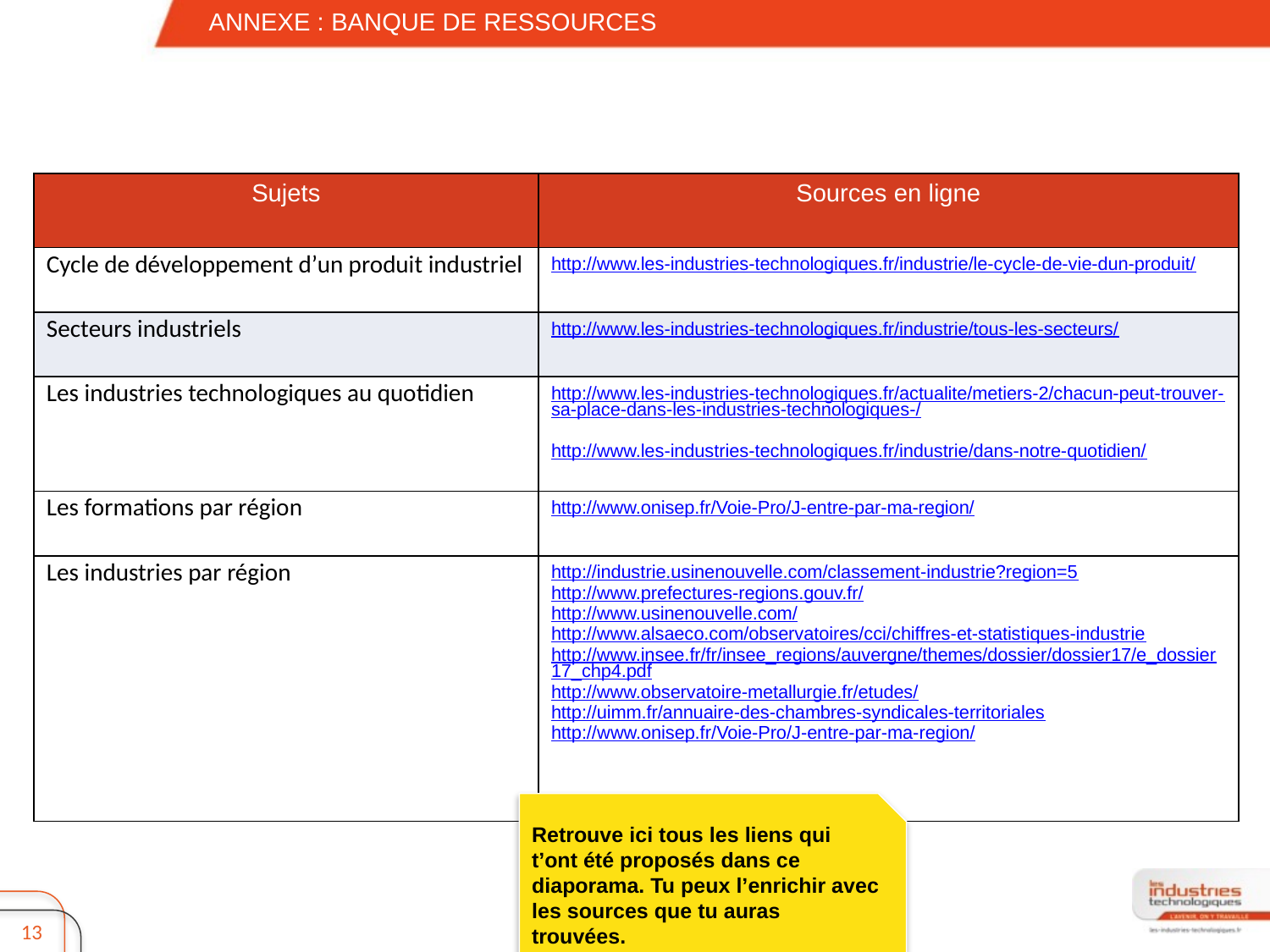

ANNEXE : BANQUE DE RESSOURCES
| Sujets | Sources en ligne |
| --- | --- |
| Cycle de développement d’un produit industriel | http://www.les-industries-technologiques.fr/industrie/le-cycle-de-vie-dun-produit/ |
| Secteurs industriels | http://www.les-industries-technologiques.fr/industrie/tous-les-secteurs/ |
| Les industries technologiques au quotidien | http://www.les-industries-technologiques.fr/actualite/metiers-2/chacun-peut-trouver-sa-place-dans-les-industries-technologiques-/ http://www.les-industries-technologiques.fr/industrie/dans-notre-quotidien/ |
| Les formations par région | http://www.onisep.fr/Voie-Pro/J-entre-par-ma-region/ |
| Les industries par région | http://industrie.usinenouvelle.com/classement-industrie?region=5 http://www.prefectures-regions.gouv.fr/ http://www.usinenouvelle.com/ http://www.alsaeco.com/observatoires/cci/chiffres-et-statistiques-industrie http://www.insee.fr/fr/insee\_regions/auvergne/themes/dossier/dossier17/e\_dossier17\_chp4.pdf http://www.observatoire-metallurgie.fr/etudes/ http://uimm.fr/annuaire-des-chambres-syndicales-territoriales http://www.onisep.fr/Voie-Pro/J-entre-par-ma-region/ |
Retrouve ici tous les liens qui t’ont été proposés dans ce diaporama. Tu peux l’enrichir avec les sources que tu auras trouvées.
13